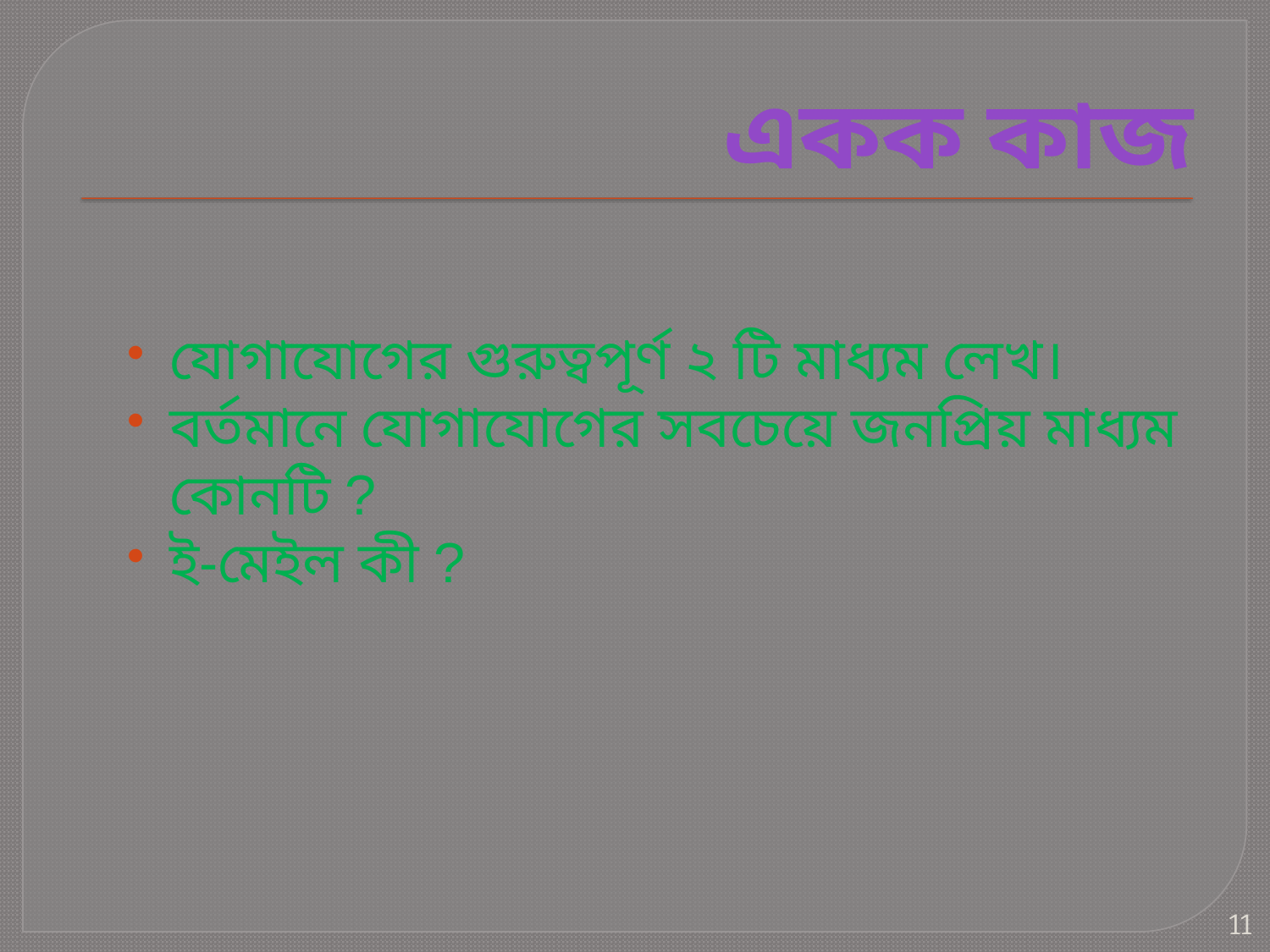

# একক কাজ
যোগাযোগের গুরুত্বপূর্ণ ২ টি মাধ্যম লেখ।
বর্তমানে যোগাযোগের সবচেয়ে জনপ্রিয় মাধ্যম কোনটি ?
ই-মেইল কী ?

11